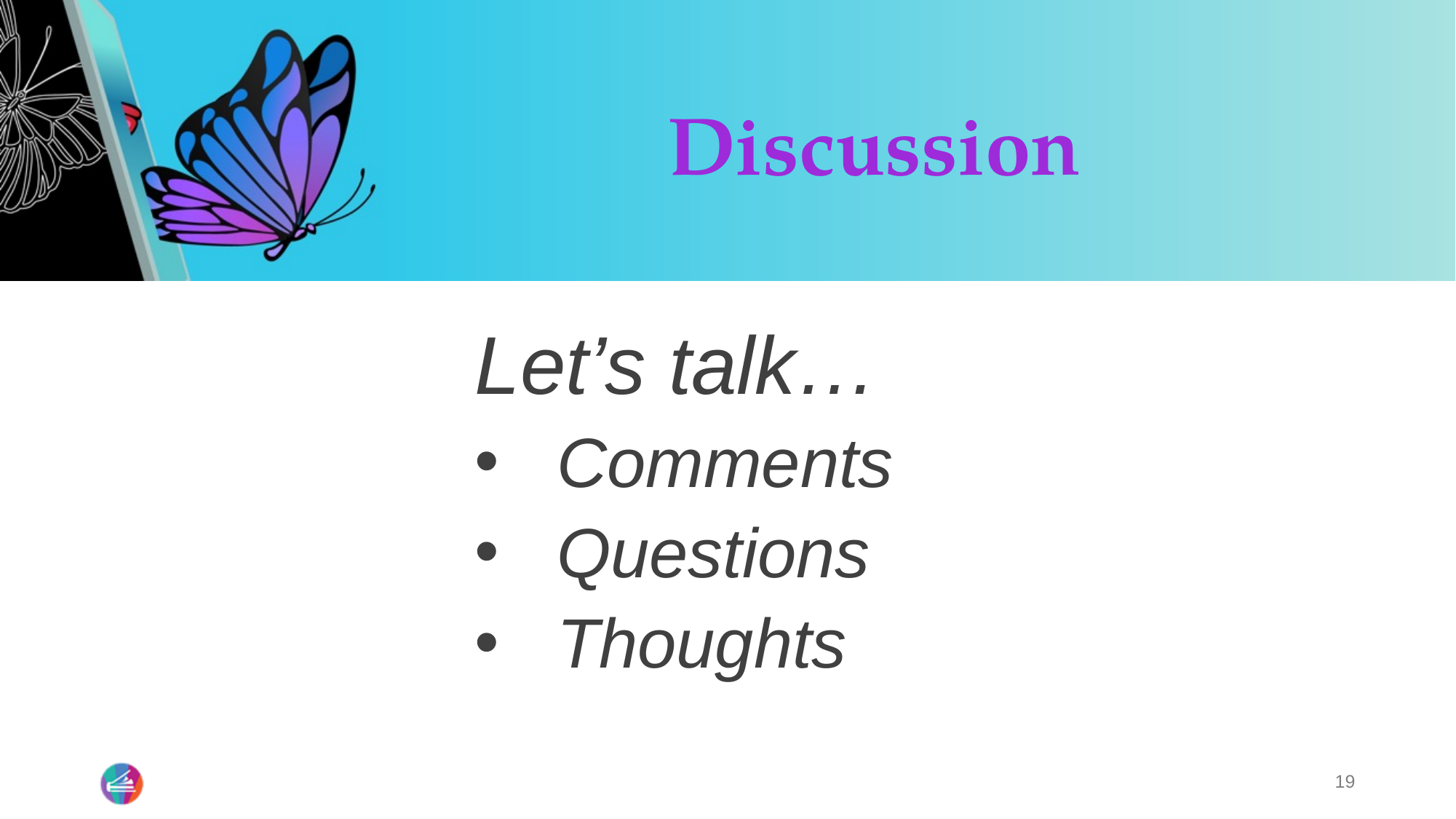

# Discussion
Let’s talk…
Comments
Questions
Thoughts
19